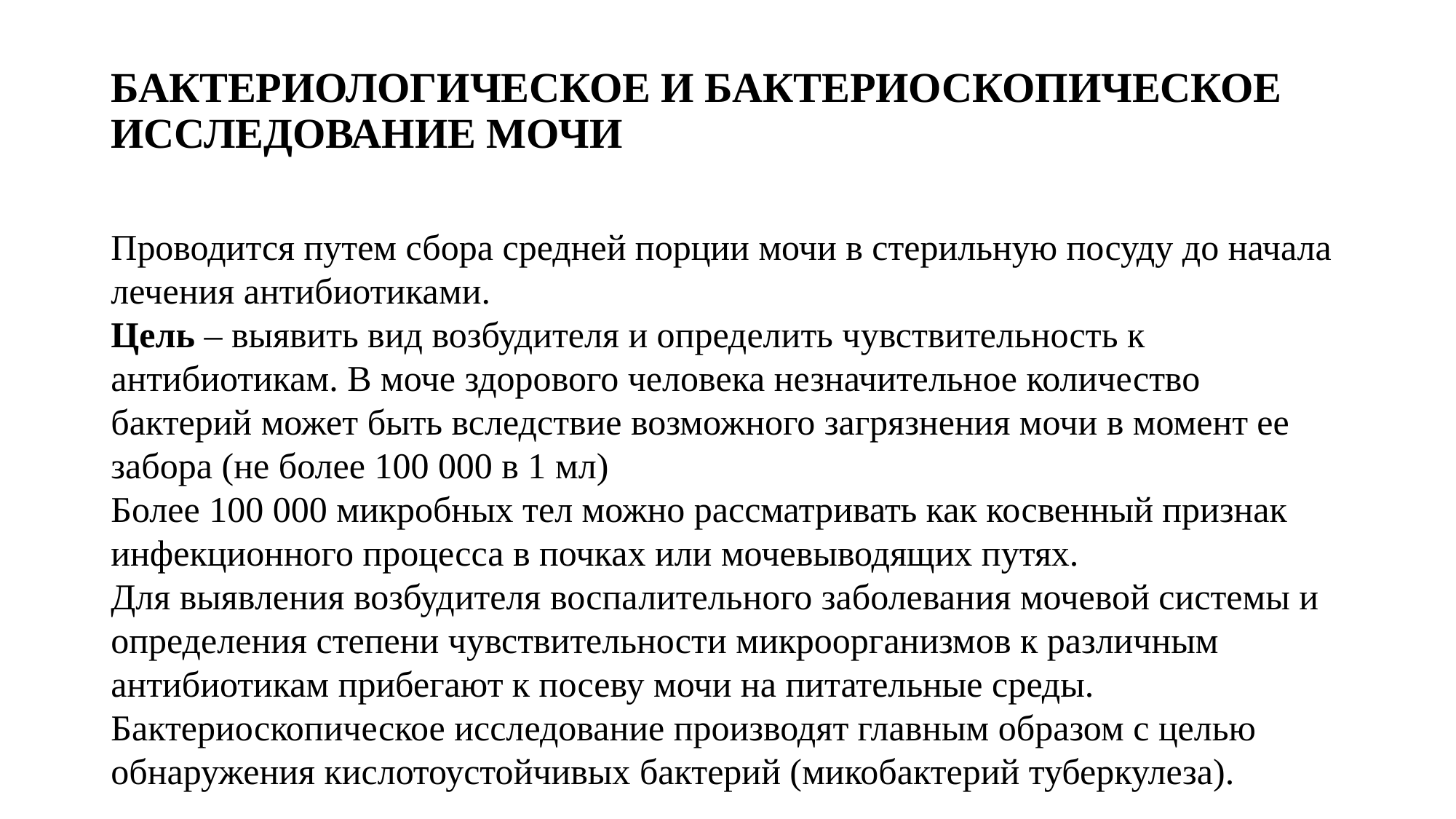

# БАКТЕРИОЛОГИЧЕСКОЕ И БАКТЕРИОСКОПИЧЕСКОЕ ИССЛЕДОВАНИЕ МОЧИ
Проводится путем сбора средней порции мочи в стерильную посуду до начала лечения антибиотиками.
Цель – выявить вид возбудителя и определить чувствительность к антибиотикам. В моче здорового человека незначительное количество бактерий может быть вследствие возможного загрязнения мочи в момент ее забора (не более 100 000 в 1 мл)
Более 100 000 микробных тел можно рассматривать как косвенный признак инфекционного процесса в почках или мочевыводящих путях.
Для выявления возбудителя воспалительного заболевания мочевой системы и определения степени чувствительности микроорганизмов к различным антибиотикам прибегают к посеву мочи на питательные среды. Бактериоскопическое исследование производят главным образом с целью обнаружения кислотоустойчивых бактерий (микобактерий туберкулеза).